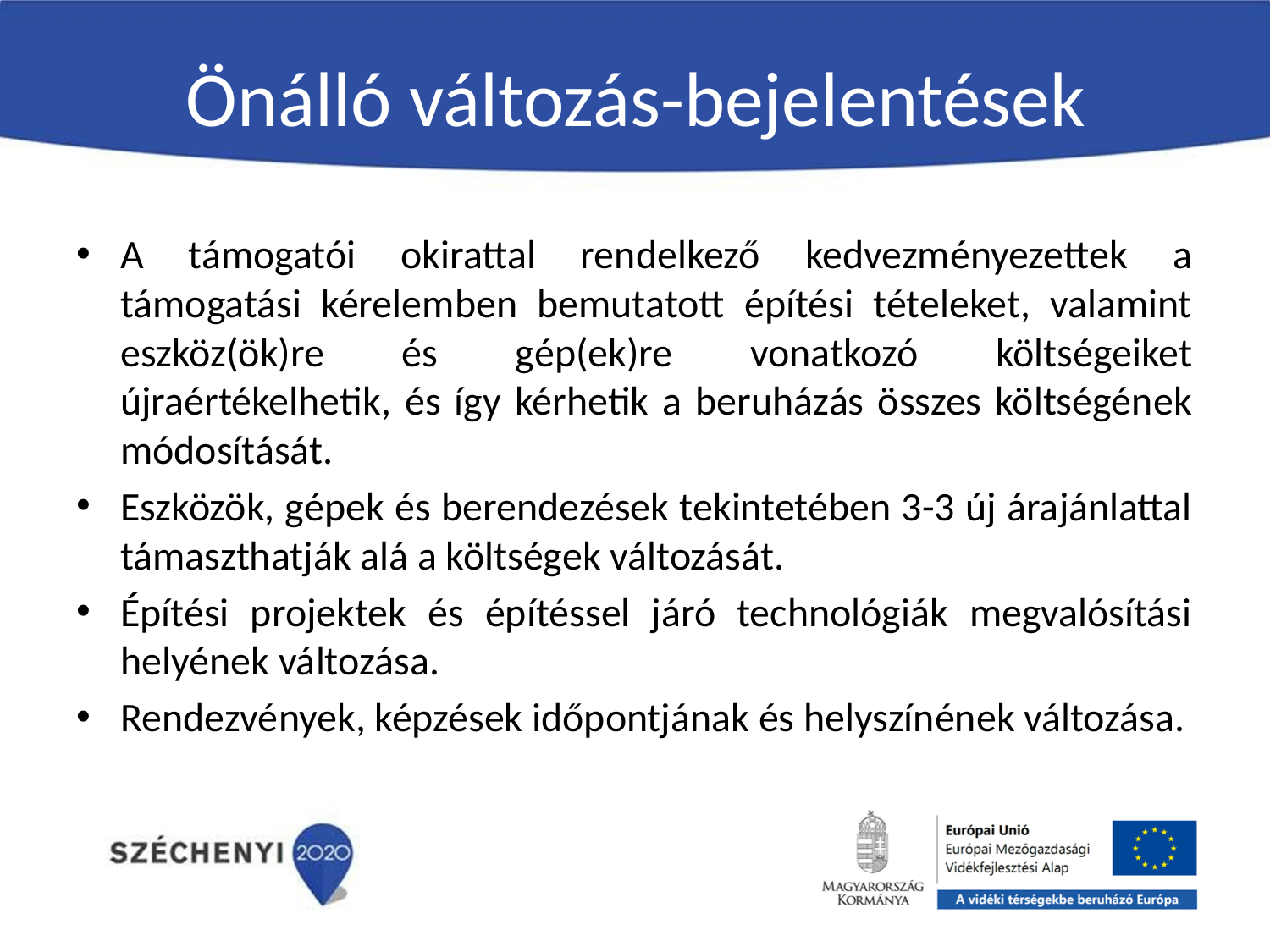

# Önálló változás-bejelentések
A támogatói okirattal rendelkező kedvezményezettek a támogatási kérelemben bemutatott építési tételeket, valamint eszköz(ök)re és gép(ek)re vonatkozó költségeiket újraértékelhetik, és így kérhetik a beruházás összes költségének módosítását.
Eszközök, gépek és berendezések tekintetében 3-3 új árajánlattal támaszthatják alá a költségek változását.
Építési projektek és építéssel járó technológiák megvalósítási helyének változása.
Rendezvények, képzések időpontjának és helyszínének változása.